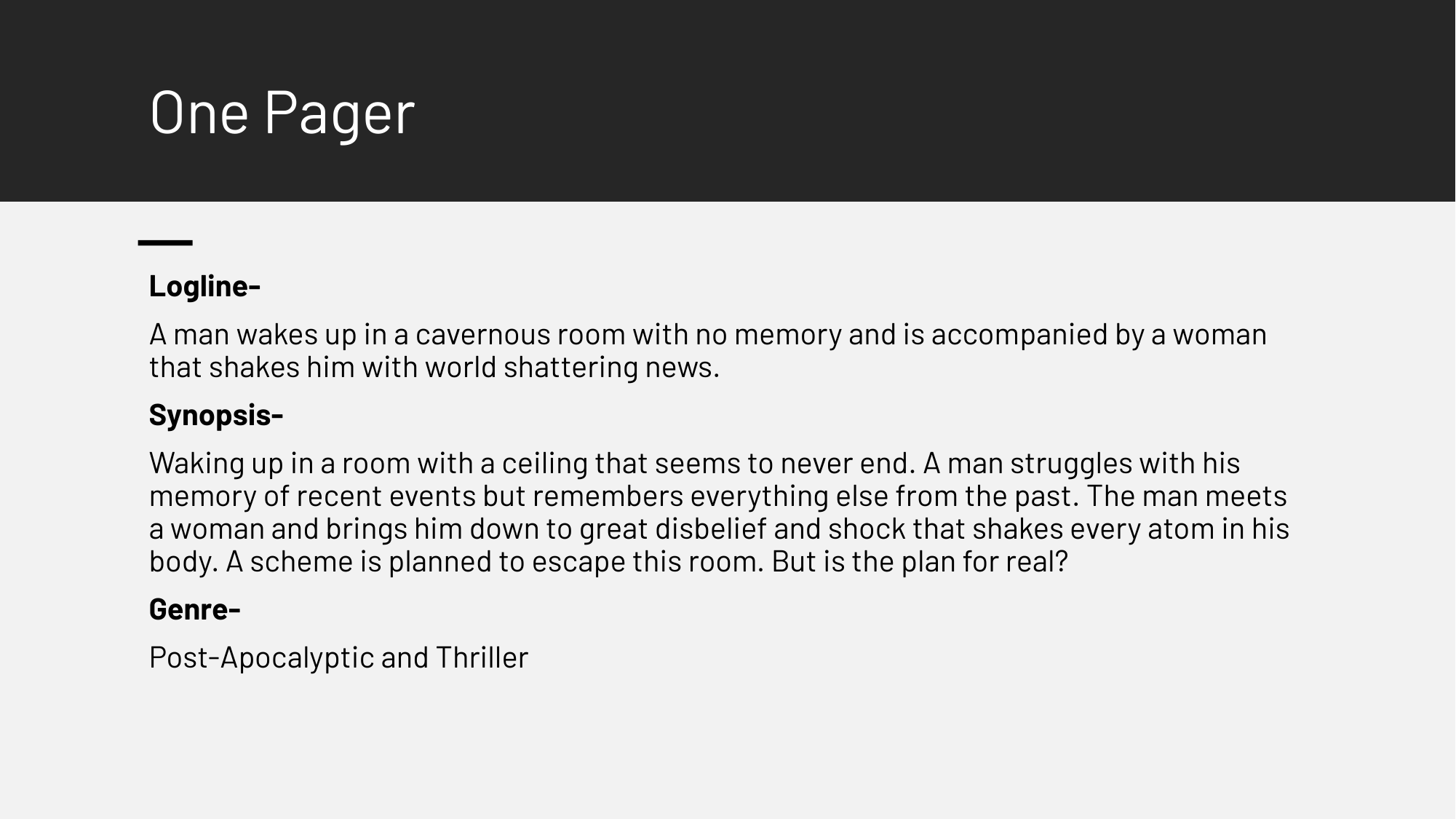

# One Pager

Logline-
A man wakes up in a cavernous room with no memory and is accompanied by a woman that shakes him with world shattering news.
Synopsis-
Waking up in a room with a ceiling that seems to never end. A man struggles with his memory of recent events but remembers everything else from the past. The man meets a woman and brings him down to great disbelief and shock that shakes every atom in his body. A scheme is planned to escape this room. But is the plan for real?
Genre-
Post-Apocalyptic and Thriller